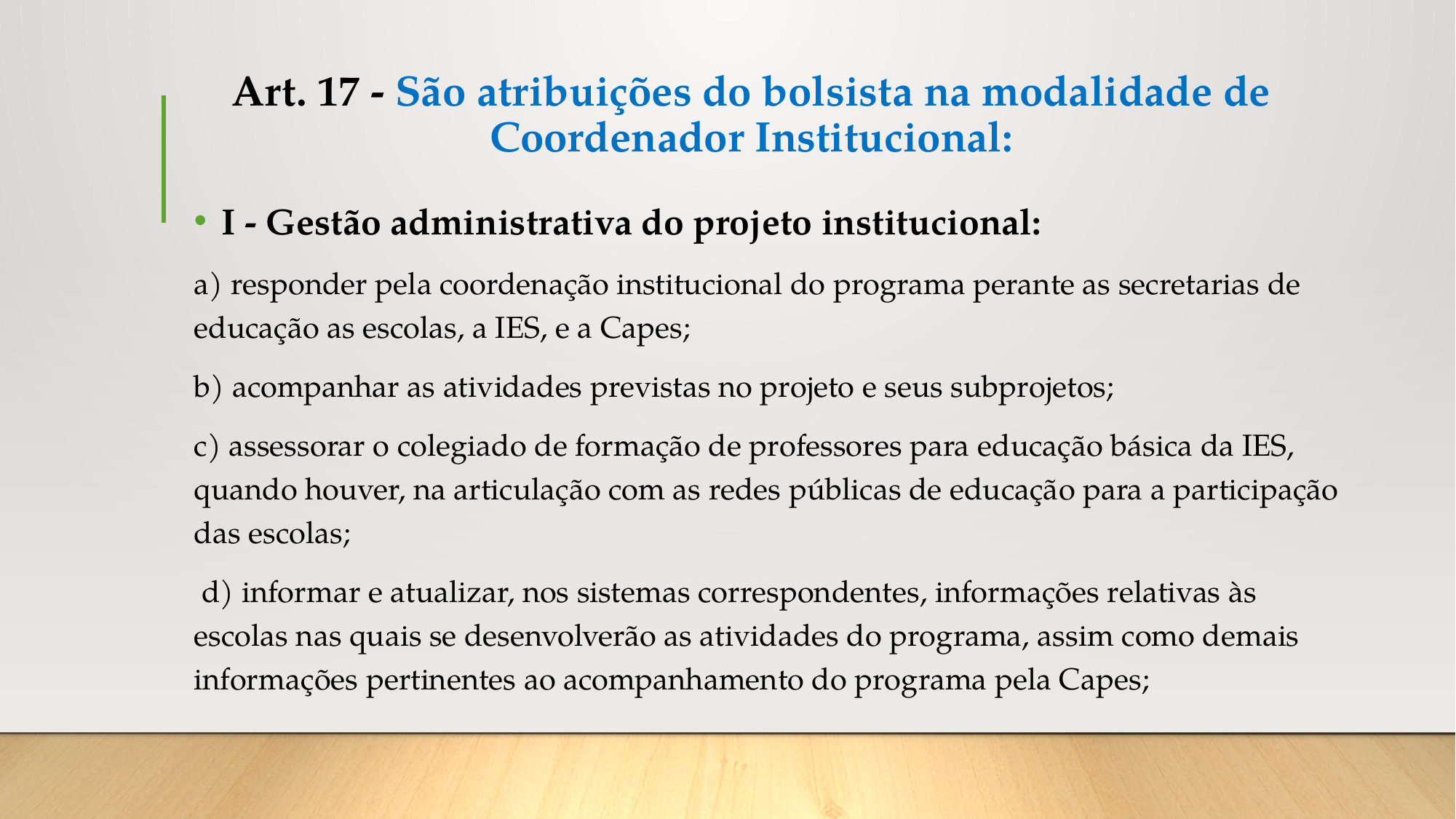

# Art. 17 - São atribuições do bolsista na modalidade de Coordenador Institucional:
I - Gestão administrativa do projeto institucional:
a) responder pela coordenação institucional do programa perante as secretarias de educação as escolas, a IES, e a Capes;
b) acompanhar as atividades previstas no projeto e seus subprojetos;
c) assessorar o colegiado de formação de professores para educação básica da IES, quando houver, na articulação com as redes públicas de educação para a participação das escolas;
 d) informar e atualizar, nos sistemas correspondentes, informações relativas às escolas nas quais se desenvolverão as atividades do programa, assim como demais informações pertinentes ao acompanhamento do programa pela Capes;